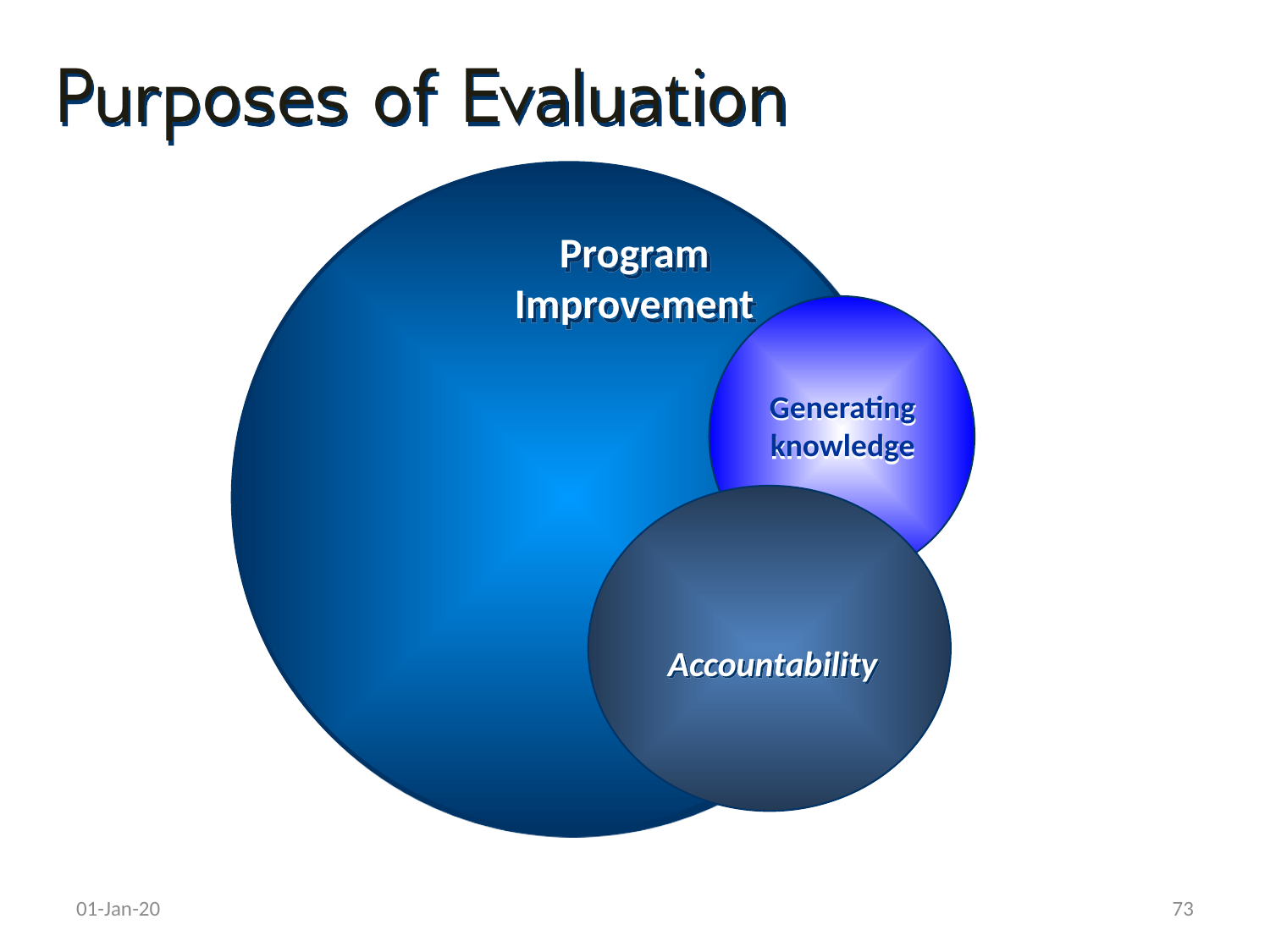

Purposes of Evaluation

Program
Improvement

Generating knowledge

Accountability
01-Jan-20
73